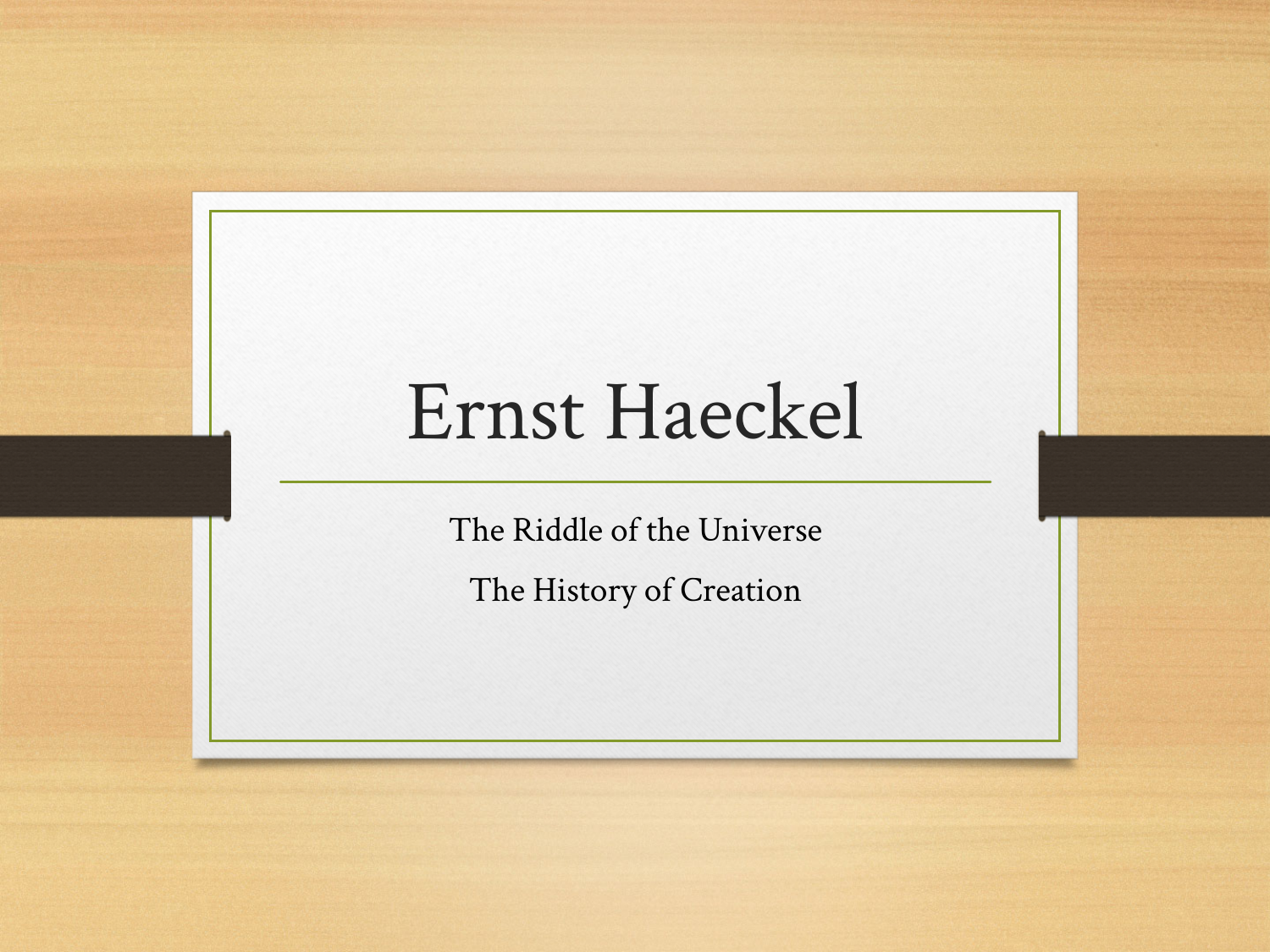

# Ernst Haeckel
The Riddle of the Universe
The History of Creation